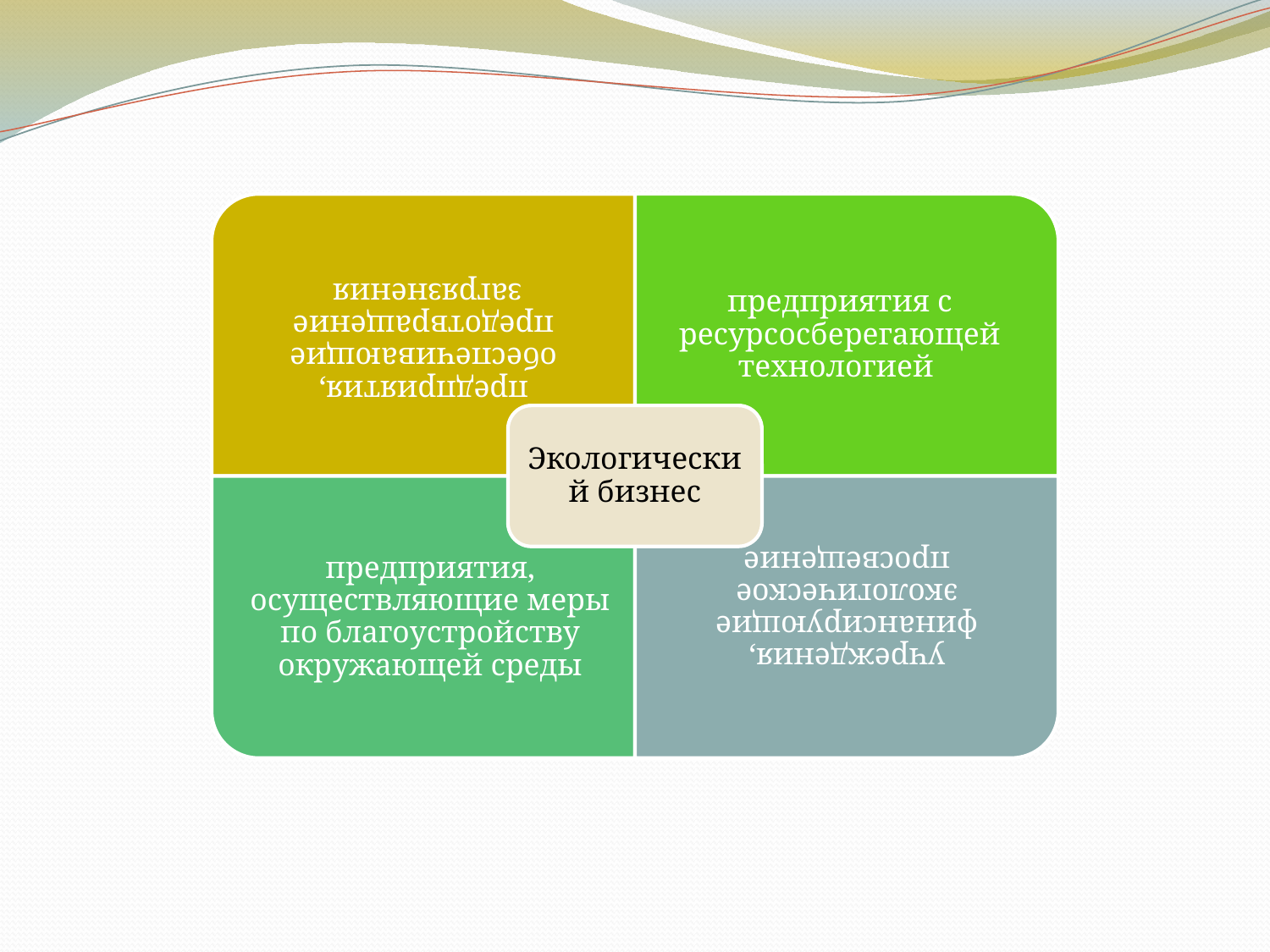

предприятия, обеспечивающие предотвращение загрязнения
предприятия с ресурсосберегающей технологией
предприятия, осуществляющие меры по благоустройству окружающей среды
учреждения, финансирующие экологическое просвещение
Экологический бизнес